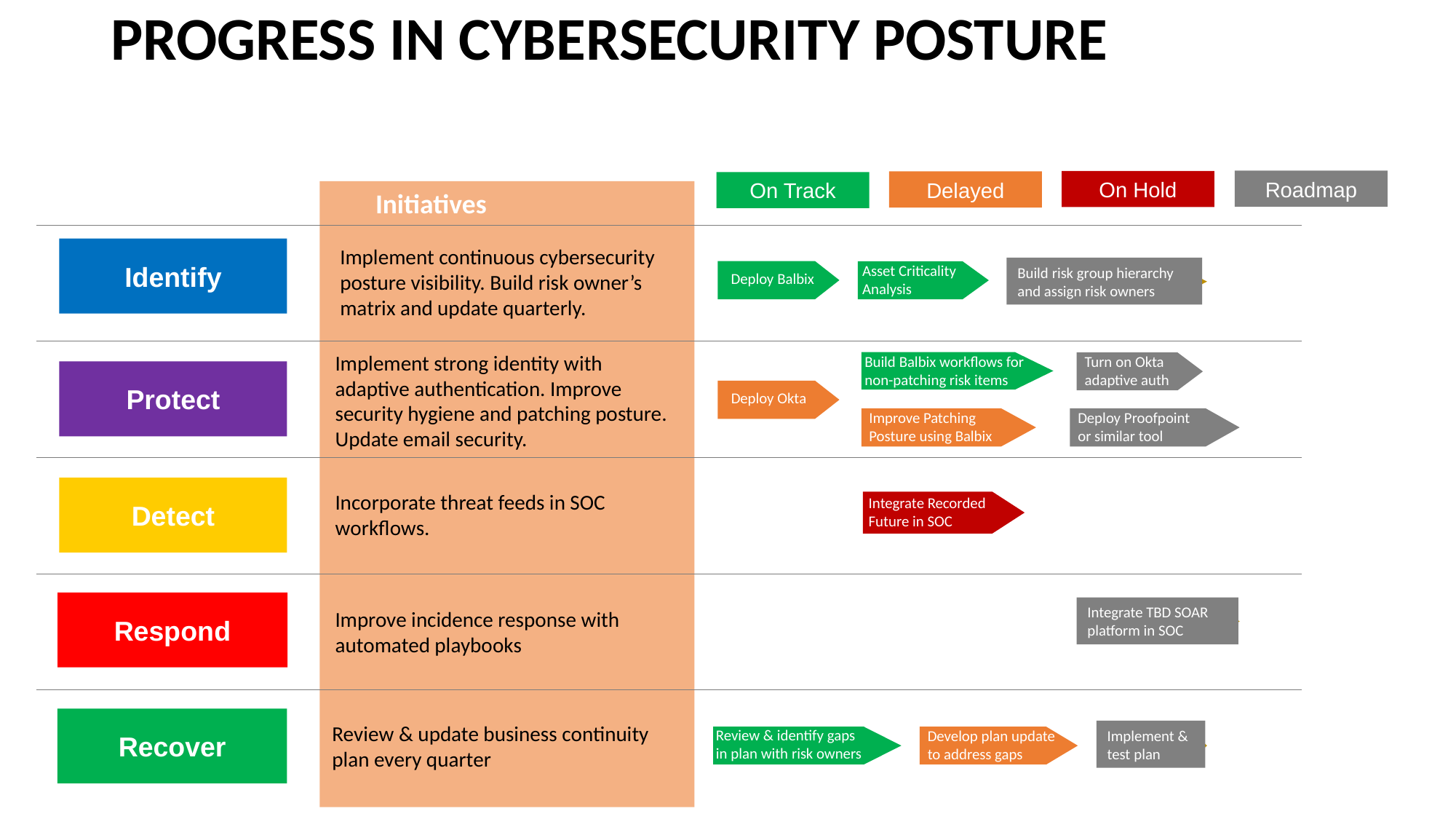

PROGRESS IN CYBERSECURITY POSTURE
Roadmap
On Hold
Delayed
On Track
Capability
Identify
Protect
Detect
Respond
Recover

Initiatives

Implement continuous cybersecurity posture visibility. Build risk owner’s matrix and update quarterly.
Asset Criticality Analysis
Build risk group hierarchy and assign risk owners
Deploy Balbix

Implement strong identity with adaptive authentication. Improve security hygiene and patching posture. Update email security.
Turn on Okta adaptive auth
Build Balbix workflows for non-patching risk items
Deploy Okta
Deploy Proofpoint or similar tool
Improve Patching  Posture using Balbix

Incorporate threat feeds in SOC workflows.
Integrate Recorded Future in SOC

Integrate TBD SOAR platform in SOC
Improve incidence response with automated playbooks

Review & update business continuity plan every quarter
Review & identify gaps in plan with risk owners
Develop plan update to address gaps
Implement & test plan